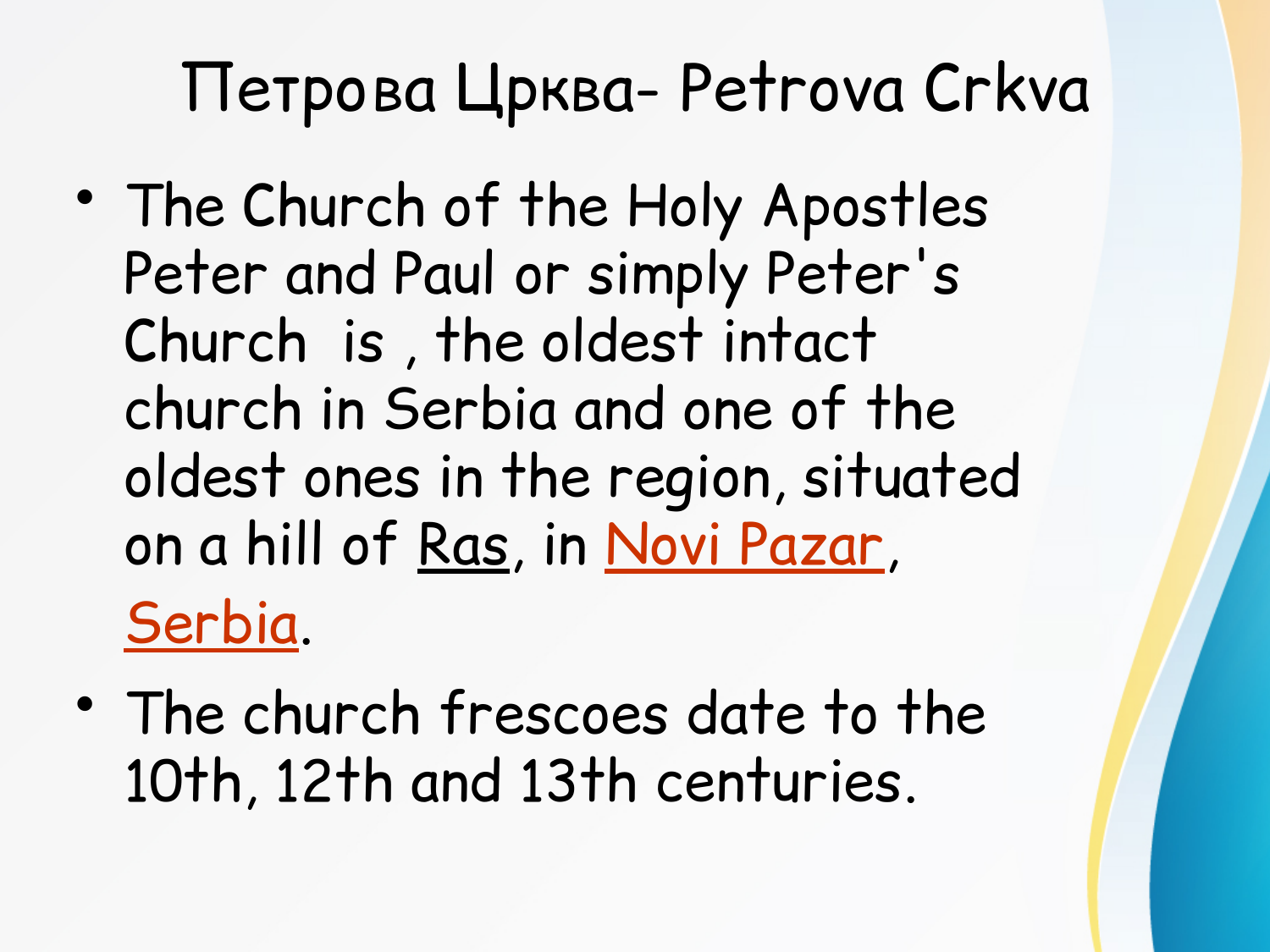

# Петрова Црква- Petrova Crkva
The Church of the Holy Apostles Peter and Paul or simply Peter's Church  is , the oldest intact church in Serbia and one of the oldest ones in the region, situated on a hill of Ras, in Novi Pazar, Serbia.
The church frescoes date to the 10th, 12th and 13th centuries.